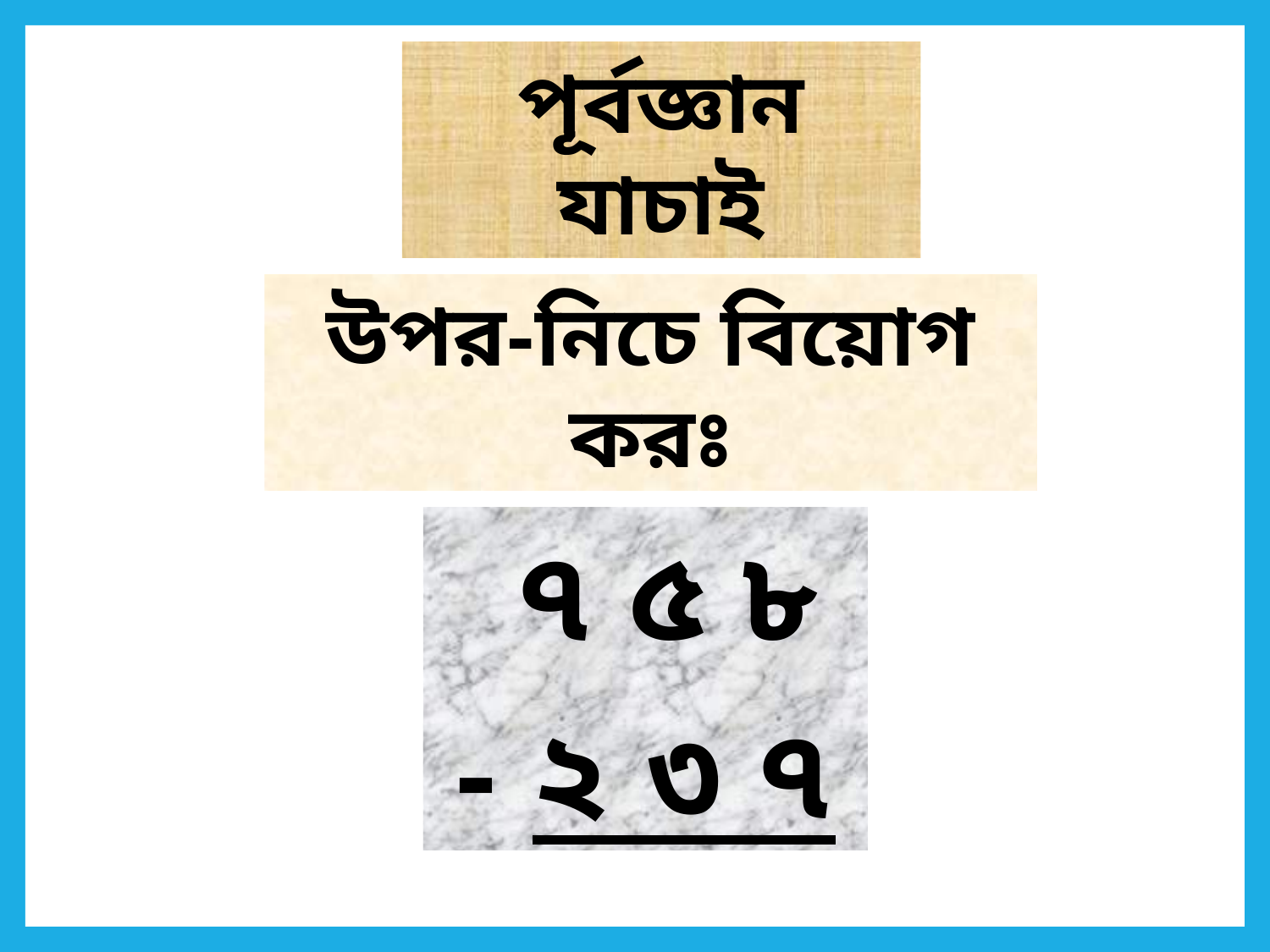

পূর্বজ্ঞান যাচাই
উপর-নিচে বিয়োগ করঃ
  ৭ ৫ ৮
- ২ ৩ ৭